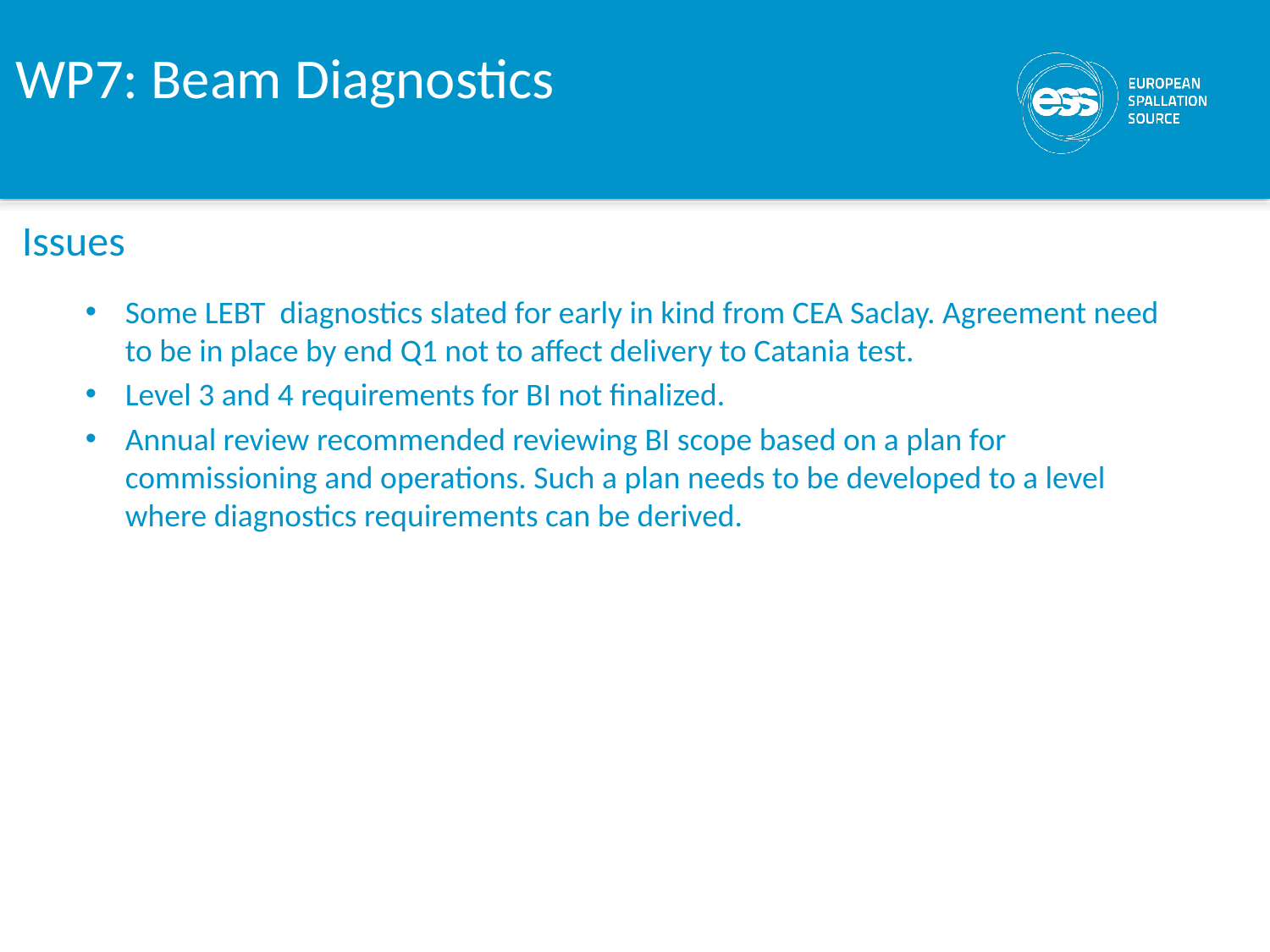

WP7: Beam Diagnostics
Issues
Some LEBT  diagnostics slated for early in kind from CEA Saclay. Agreement need to be in place by end Q1 not to affect delivery to Catania test.
Level 3 and 4 requirements for BI not finalized.
Annual review recommended reviewing BI scope based on a plan for commissioning and operations. Such a plan needs to be developed to a level where diagnostics requirements can be derived.